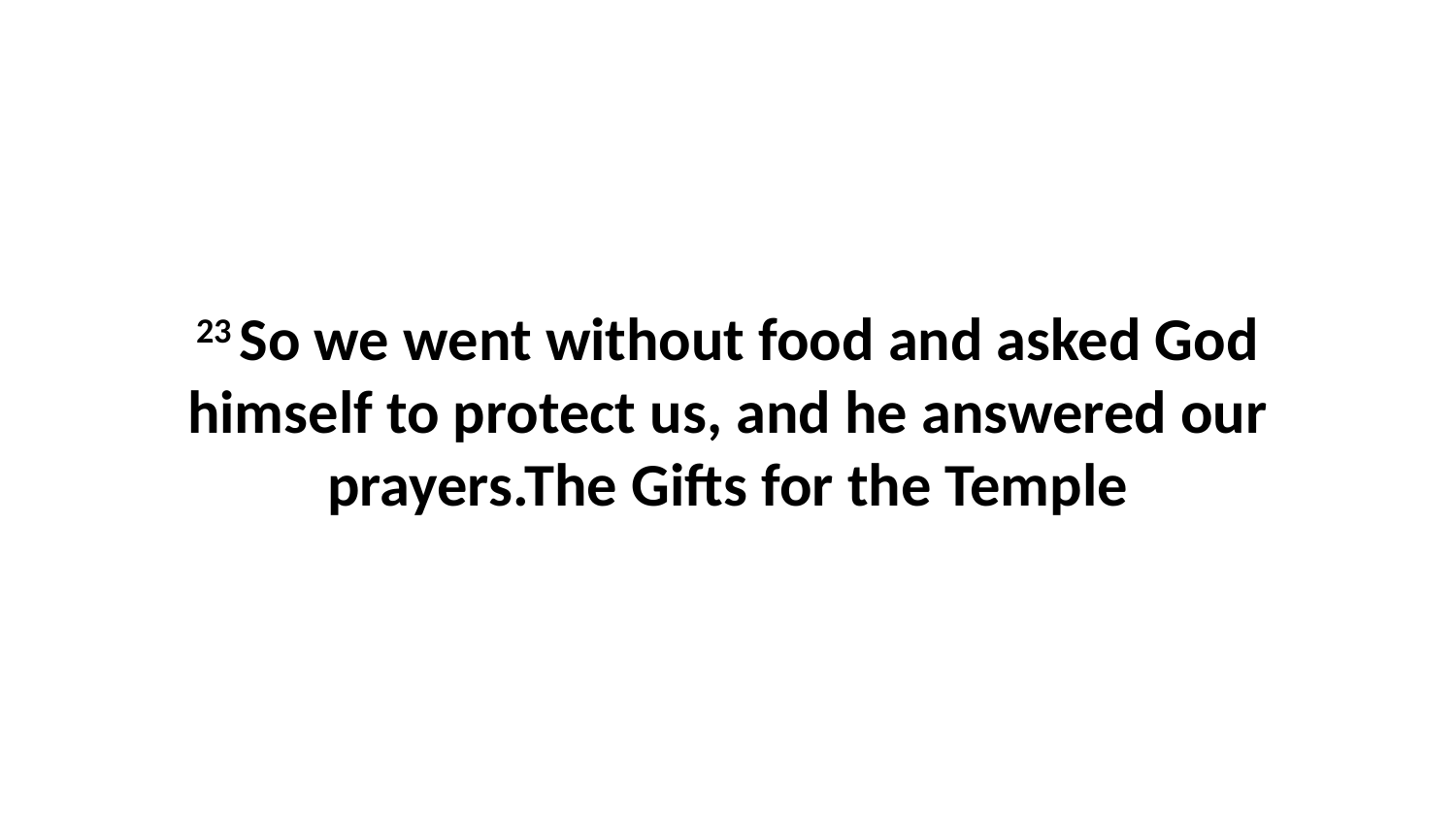

23 So we went without food and asked God himself to protect us, and he answered our prayers.The Gifts for the Temple